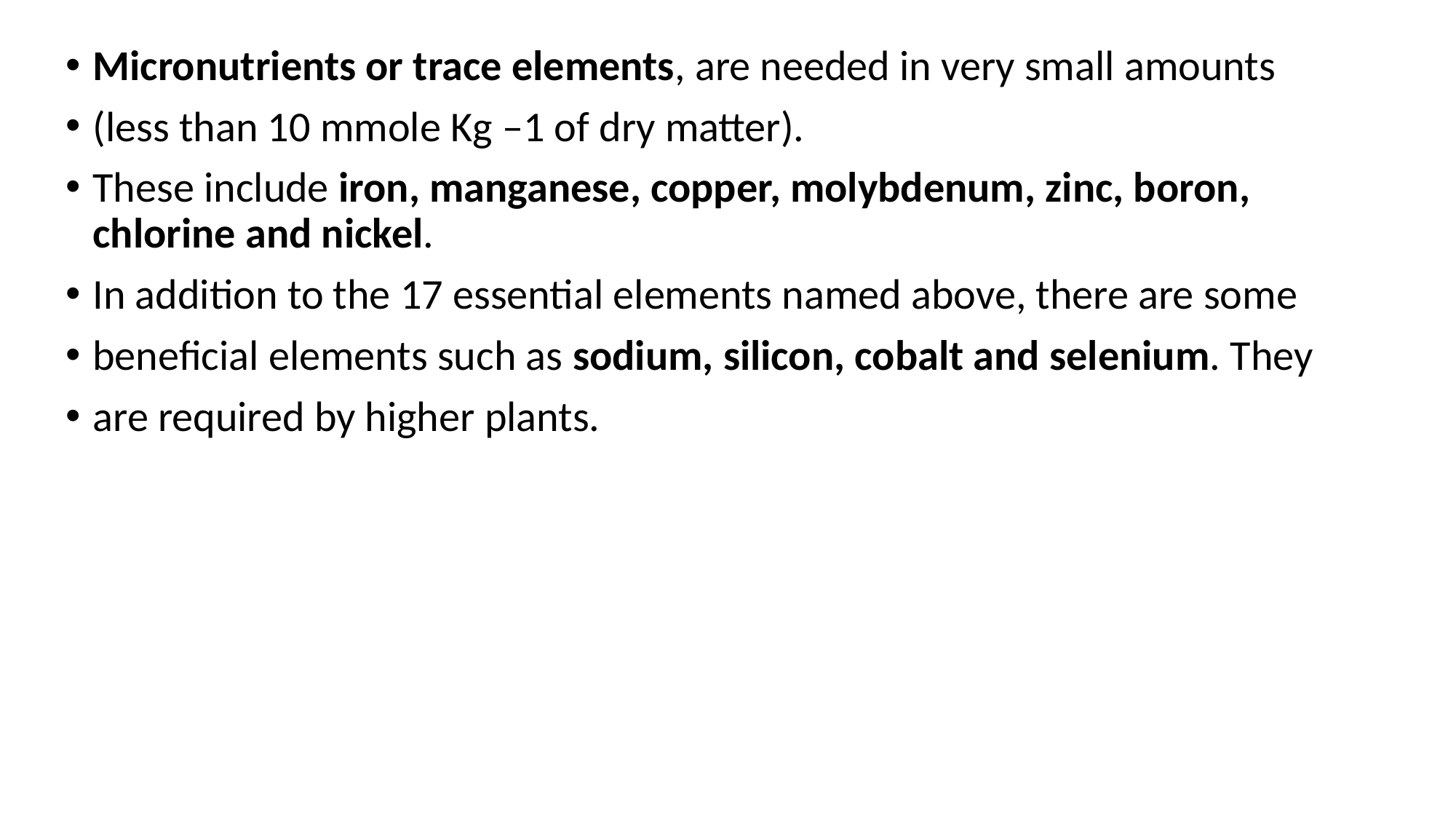

Micronutrients or trace elements, are needed in very small amounts
(less than 10 mmole Kg –1 of dry matter).
These include iron, manganese, copper, molybdenum, zinc, boron, chlorine and nickel.
In addition to the 17 essential elements named above, there are some
beneficial elements such as sodium, silicon, cobalt and selenium. They
are required by higher plants.